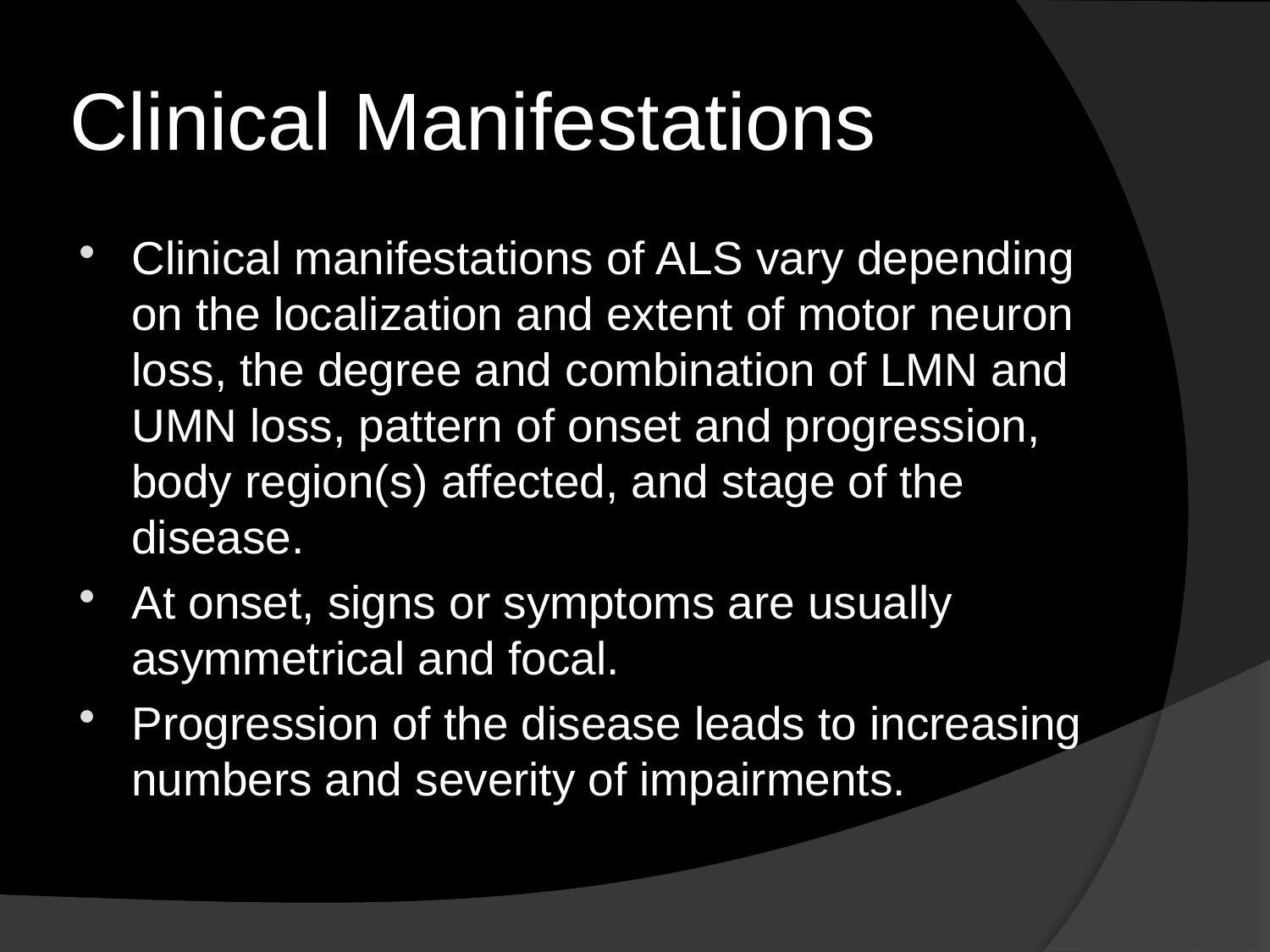

# Clinical Manifestations
Clinical manifestations of ALS vary depending on the localization and extent of motor neuron loss, the degree and combination of LMN and UMN loss, pattern of onset and progression, body region(s) affected, and stage of the disease.
At onset, signs or symptoms are usually asymmetrical and focal.
Progression of the disease leads to increasing numbers and severity of impairments.